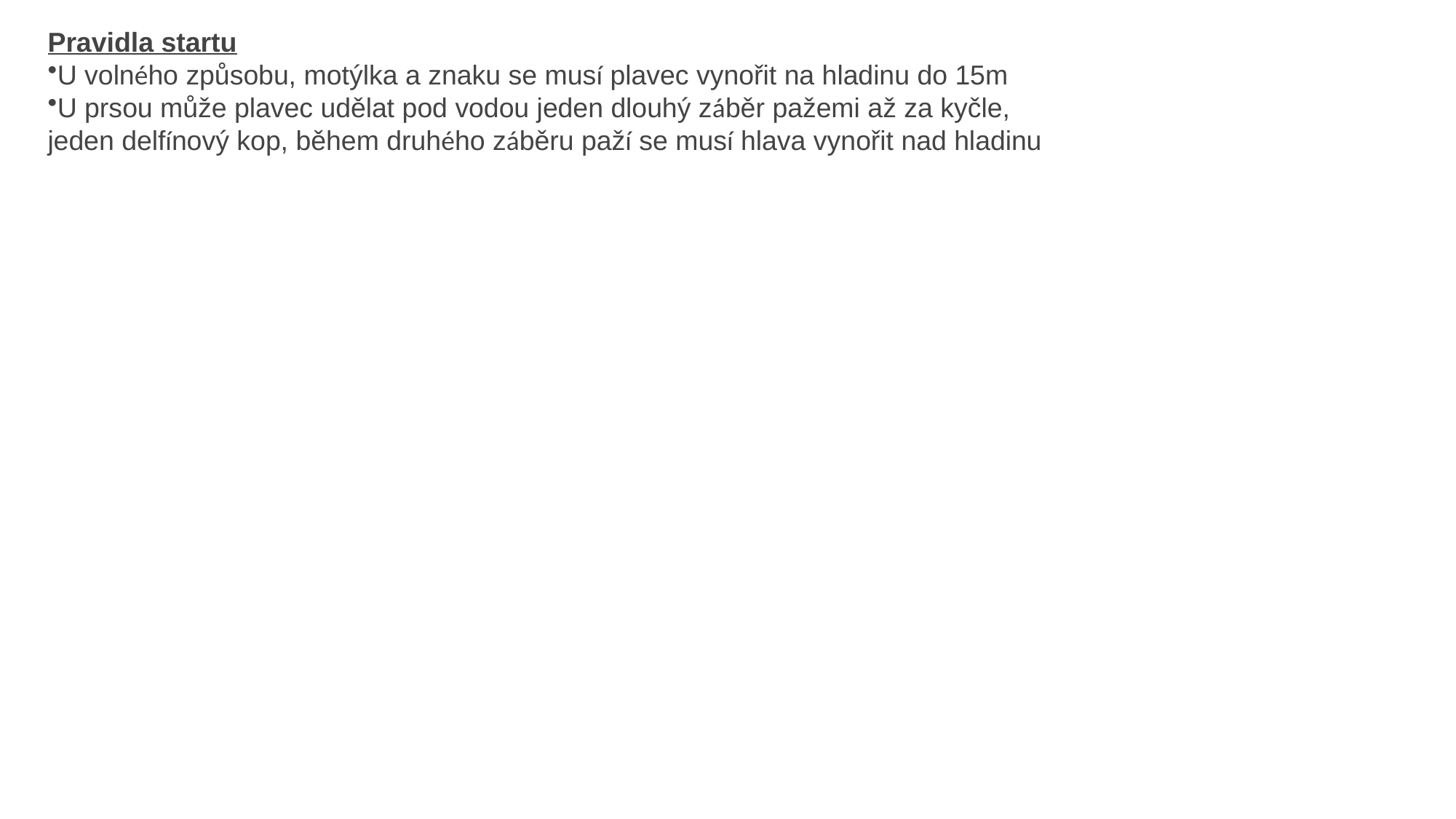

Pravidla startu
U volného způsobu, motýlka a znaku se musí plavec vynořit na hladinu do 15m
U prsou může plavec udělat pod vodou jeden dlouhý záběr pažemi až za kyčle, jeden delfínový kop, během druhého záběru paží se musí hlava vynořit nad hladinu